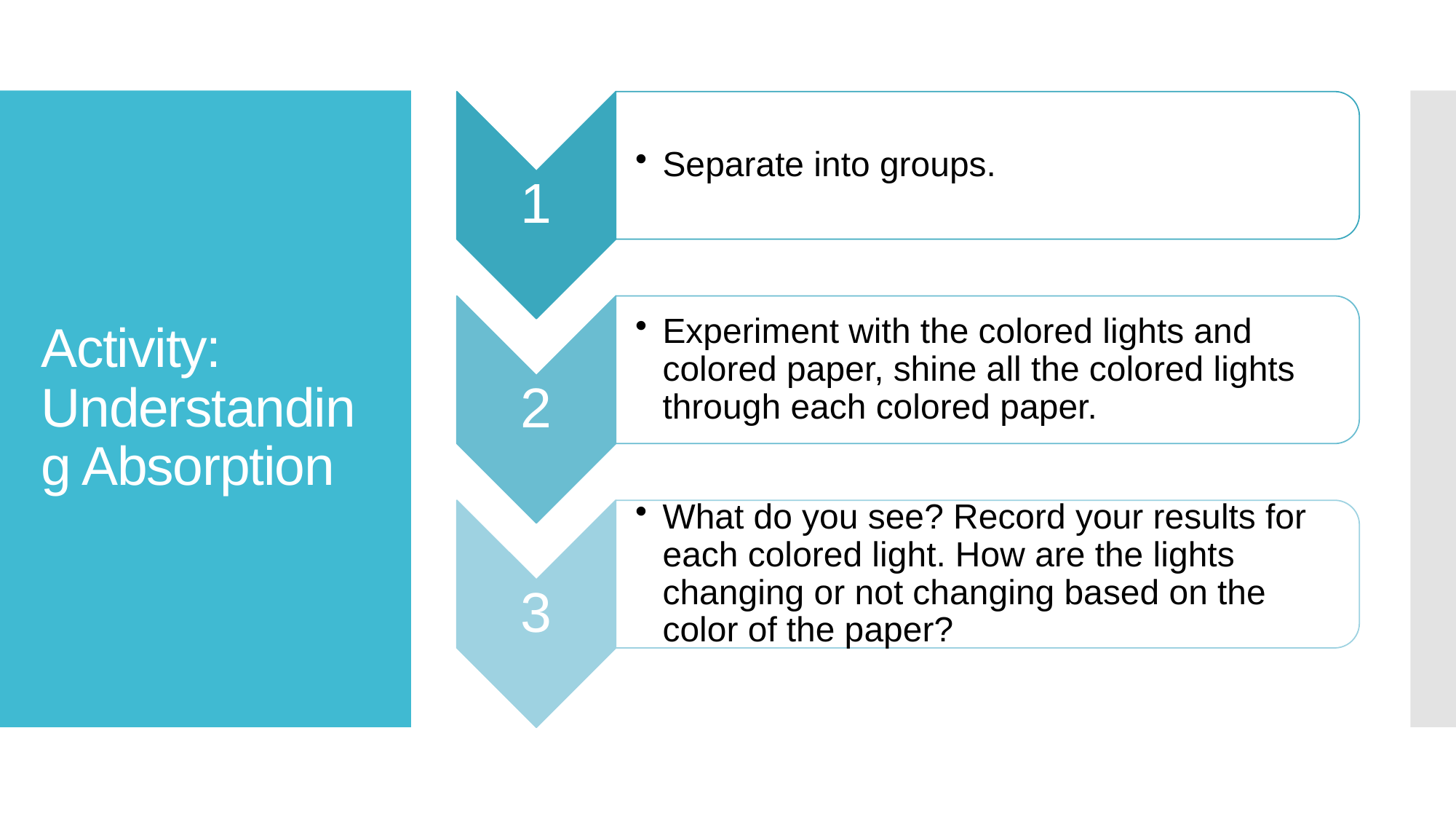

1
Separate into groups.
2
Experiment with the colored lights and colored paper, shine all the colored lights through each colored paper.
3
What do you see? Record your results for each colored light. How are the lights changing or not changing based on the color of the paper?
# Activity: Understanding Absorption